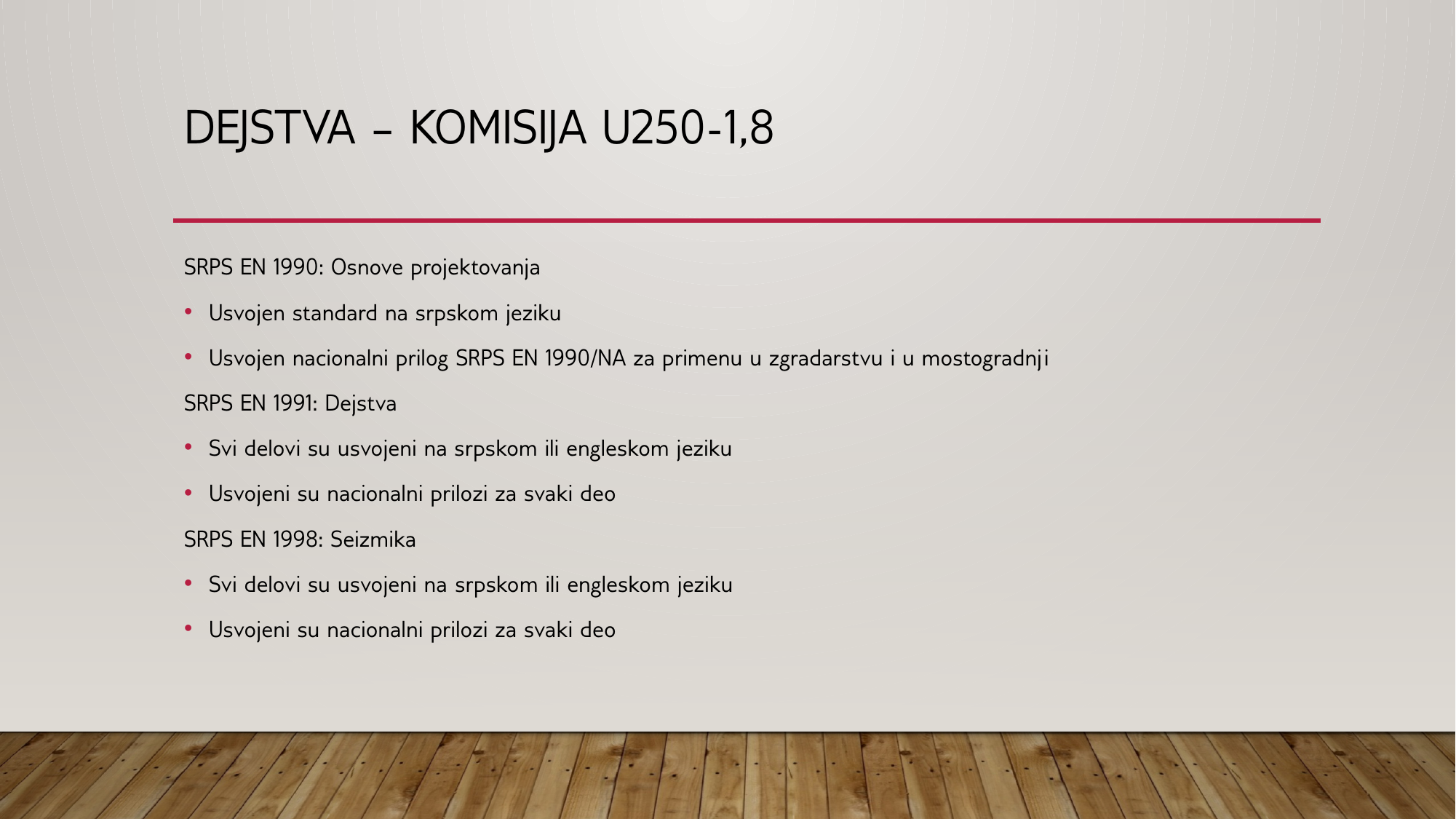

# Dejstva – komisija u250-1,8
SRPS EN 1990: Osnove projektovanja
Usvojen standard na srpskom jeziku
Usvojen nacionalni prilog SRPS EN 1990/NA za primenu u zgradarstvu i u mostogradnji
SRPS EN 1991: Dejstva
Svi delovi su usvojeni na srpskom ili engleskom jeziku
Usvojeni su nacionalni prilozi za svaki deo
SRPS EN 1998: Seizmika
Svi delovi su usvojeni na srpskom ili engleskom jeziku
Usvojeni su nacionalni prilozi za svaki deo